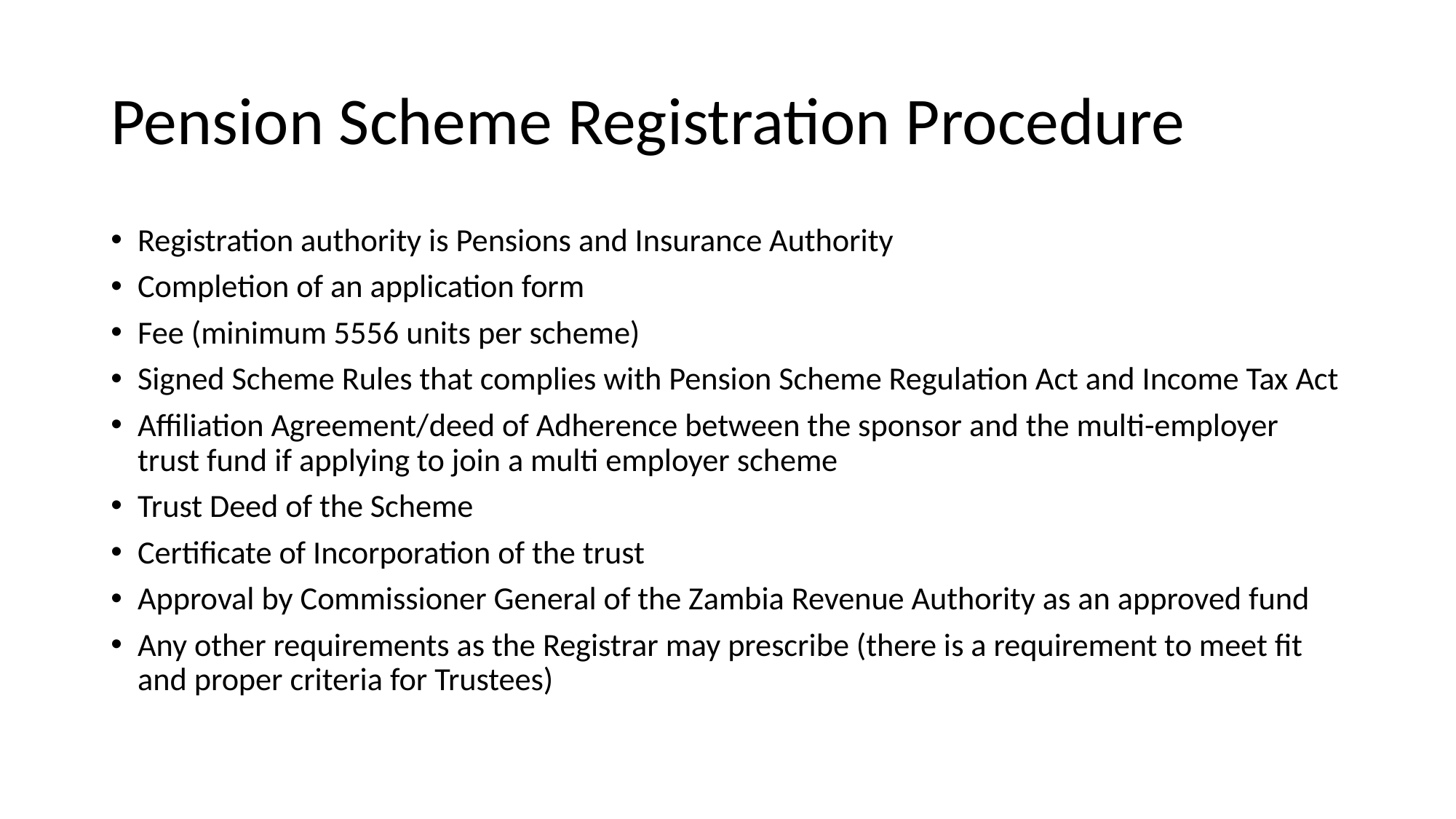

# Pension Scheme Registration Procedure
Registration authority is Pensions and Insurance Authority
Completion of an application form
Fee (minimum 5556 units per scheme)
Signed Scheme Rules that complies with Pension Scheme Regulation Act and Income Tax Act
Affiliation Agreement/deed of Adherence between the sponsor and the multi-employer trust fund if applying to join a multi employer scheme
Trust Deed of the Scheme
Certificate of Incorporation of the trust
Approval by Commissioner General of the Zambia Revenue Authority as an approved fund
Any other requirements as the Registrar may prescribe (there is a requirement to meet fit and proper criteria for Trustees)